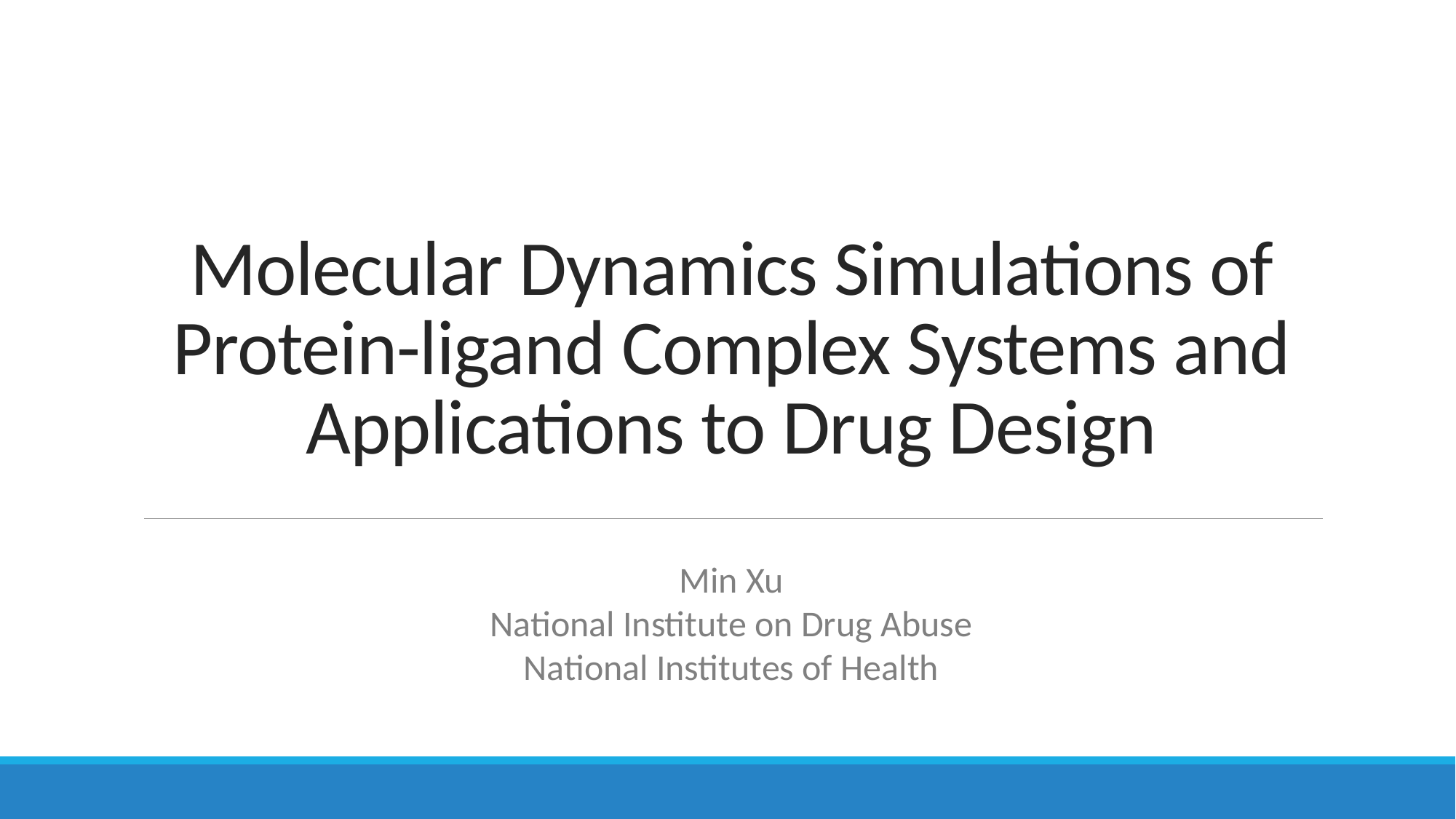

# Molecular Dynamics Simulations of Protein-ligand Complex Systems and Applications to Drug Design
Min Xu
National Institute on Drug Abuse
National Institutes of Health